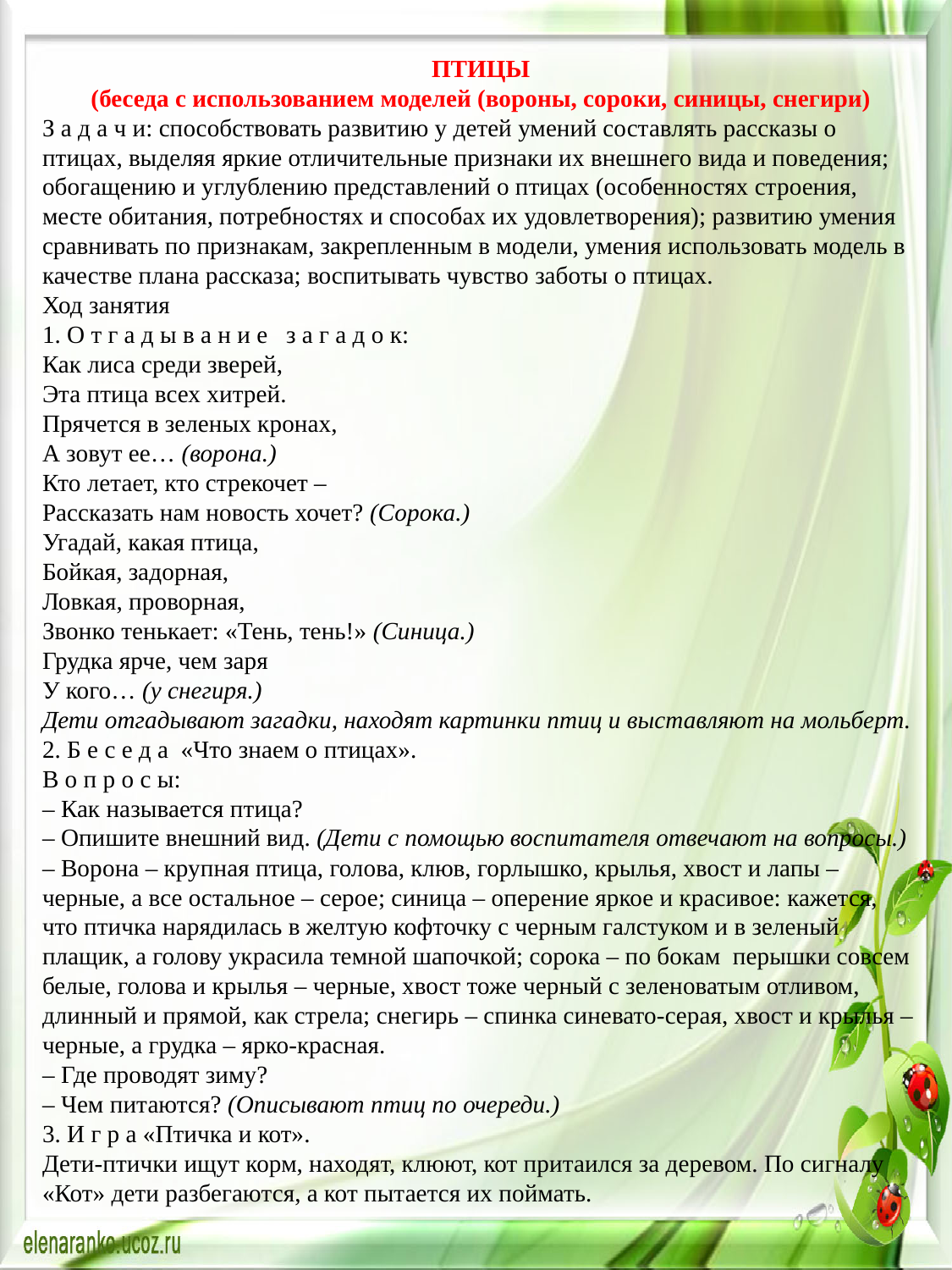

ПТИЦЫ
(беседа с использованием моделей (вороны, сороки, синицы, снегири)
З а д а ч и: способствовать развитию у детей умений составлять рассказы о птицах, выделяя яркие отличительные признаки их внешнего вида и поведения; обогащению и углублению представлений о птицах (особенностях строения, месте обитания, потребностях и способах их удовлетворения); развитию умения сравнивать по признакам, закрепленным в модели, умения использовать модель в качестве плана рассказа; воспитывать чувство заботы о птицах.
Ход занятия
1. О т г а д ы в а н и е   з а г а д о к:
Как лиса среди зверей,
Эта птица всех хитрей.
Прячется в зеленых кронах,
А зовут ее… (ворона.)
Кто летает, кто стрекочет –
Рассказать нам новость хочет? (Сорока.)
Угадай, какая птица,
Бойкая, задорная,
Ловкая, проворная,
Звонко тенькает: «Тень, тень!» (Синица.)
Грудка ярче, чем заря
У кого… (у снегиря.)
Дети отгадывают загадки, находят картинки птиц и выставляют на мольберт.
2. Б е с е д а  «Что знаем о птицах».
В о п р о с ы:
– Как называется птица?
– Опишите внешний вид. (Дети с помощью воспитателя отвечают на вопросы.)
– Ворона – крупная птица, голова, клюв, горлышко, крылья, хвост и лапы – черные, а все остальное – серое; синица – оперение яркое и красивое: кажется, что птичка нарядилась в желтую кофточку с черным галстуком и в зеленый плащик, а голову украсила темной шапочкой; сорока – по бокам  перышки совсем белые, голова и крылья – черные, хвост тоже черный с зеленоватым отливом, длинный и прямой, как стрела; снегирь – спинка синевато-серая, хвост и крылья – черные, а грудка – ярко-красная.
– Где проводят зиму?
– Чем питаются? (Описывают птиц по очереди.)
3. И г р а «Птичка и кот».
Дети-птички ищут корм, находят, клюют, кот притаился за деревом. По сигналу «Кот» дети разбегаются, а кот пытается их поймать.